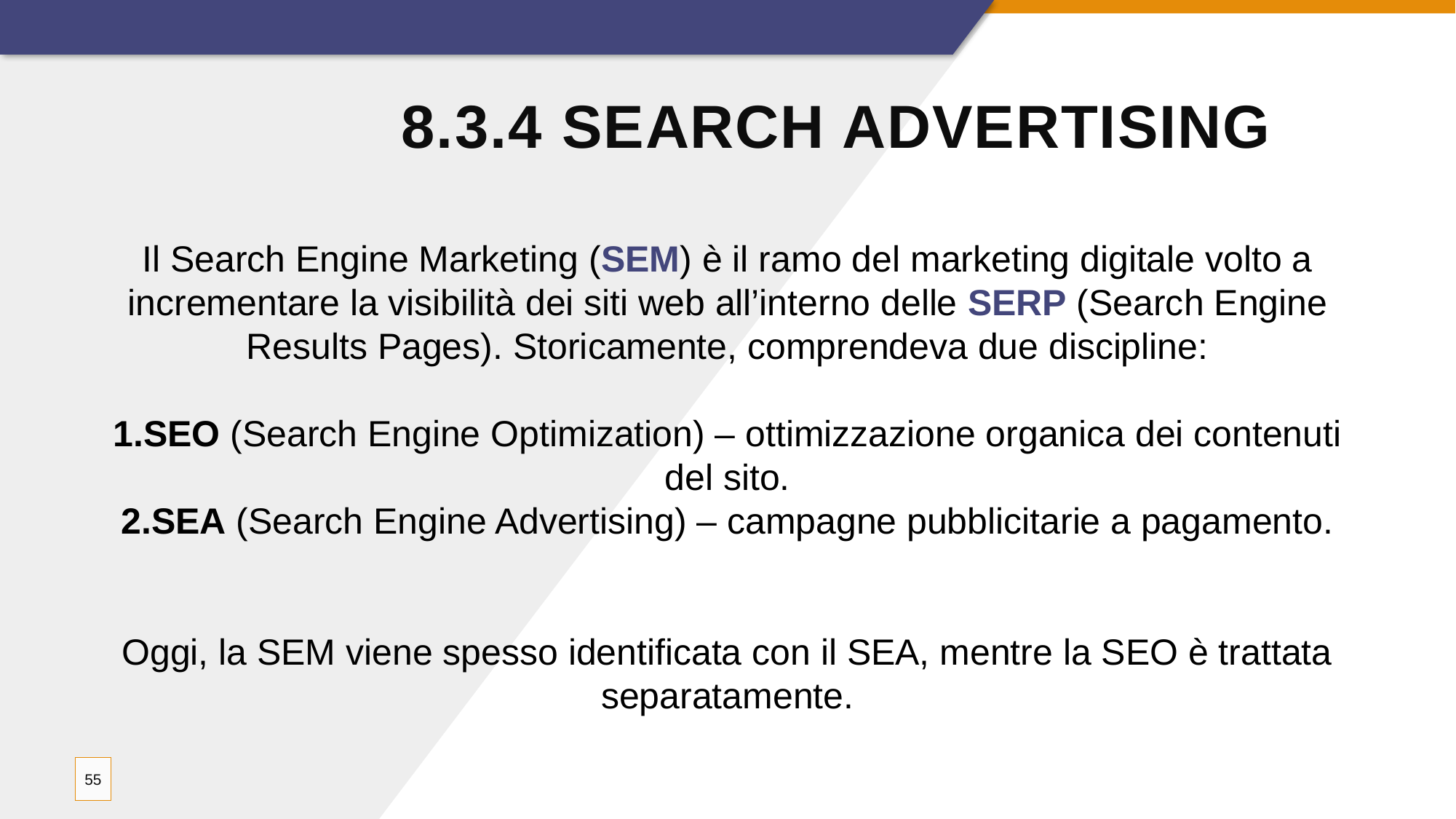

# 8.3.4 Search Advertising

Il Search Engine Marketing (SEM) è il ramo del marketing digitale volto a incrementare la visibilità dei siti web all’interno delle SERP (Search Engine Results Pages). Storicamente, comprendeva due discipline:

SEO (Search Engine Optimization) – ottimizzazione organica dei contenuti del sito.
SEA (Search Engine Advertising) – campagne pubblicitarie a pagamento.

Oggi, la SEM viene spesso identificata con il SEA, mentre la SEO è trattata separatamente.
55